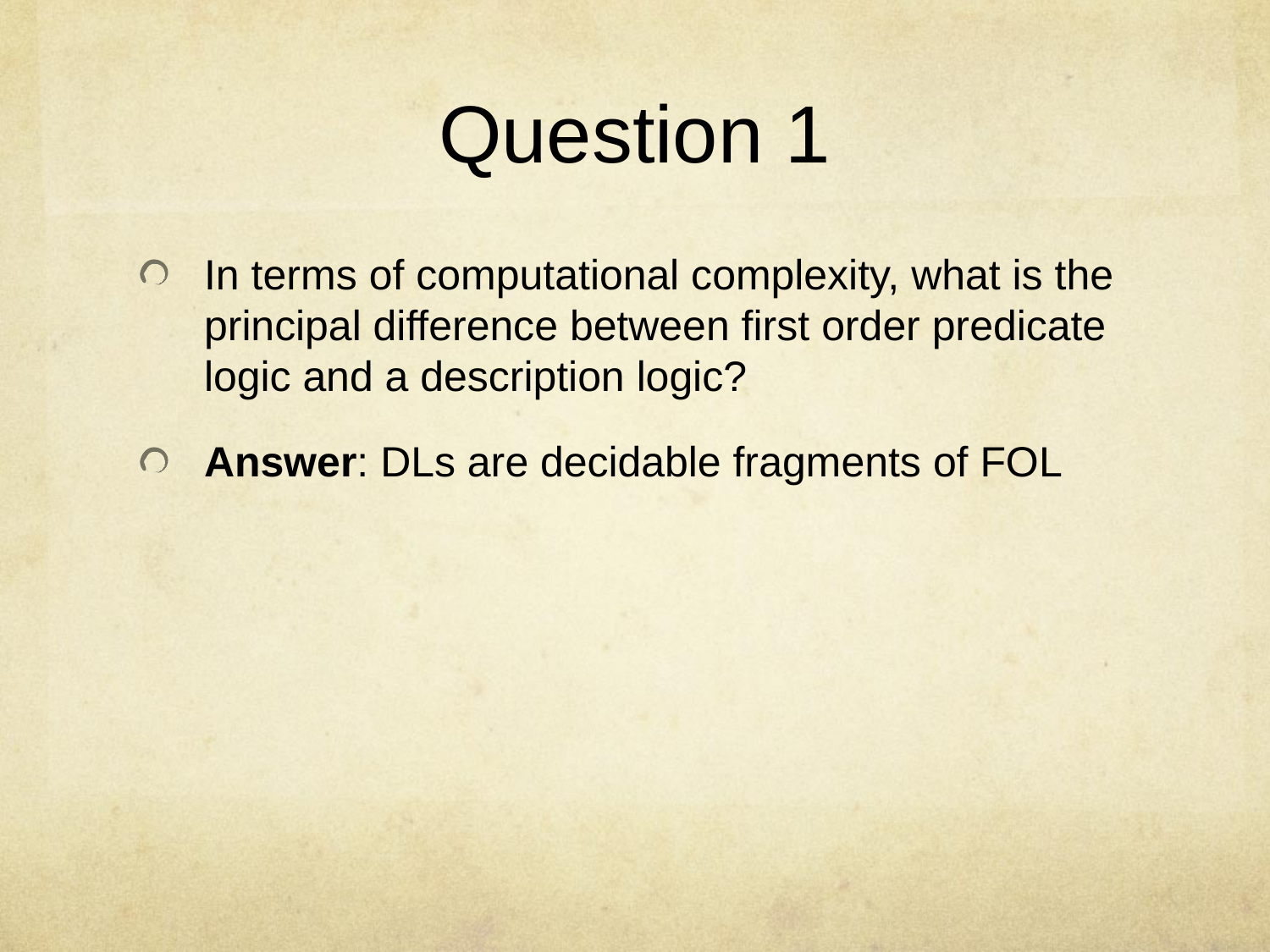

# Question 1
In terms of computational complexity, what is the principal difference between first order predicate logic and a description logic?
Answer: DLs are decidable fragments of FOL